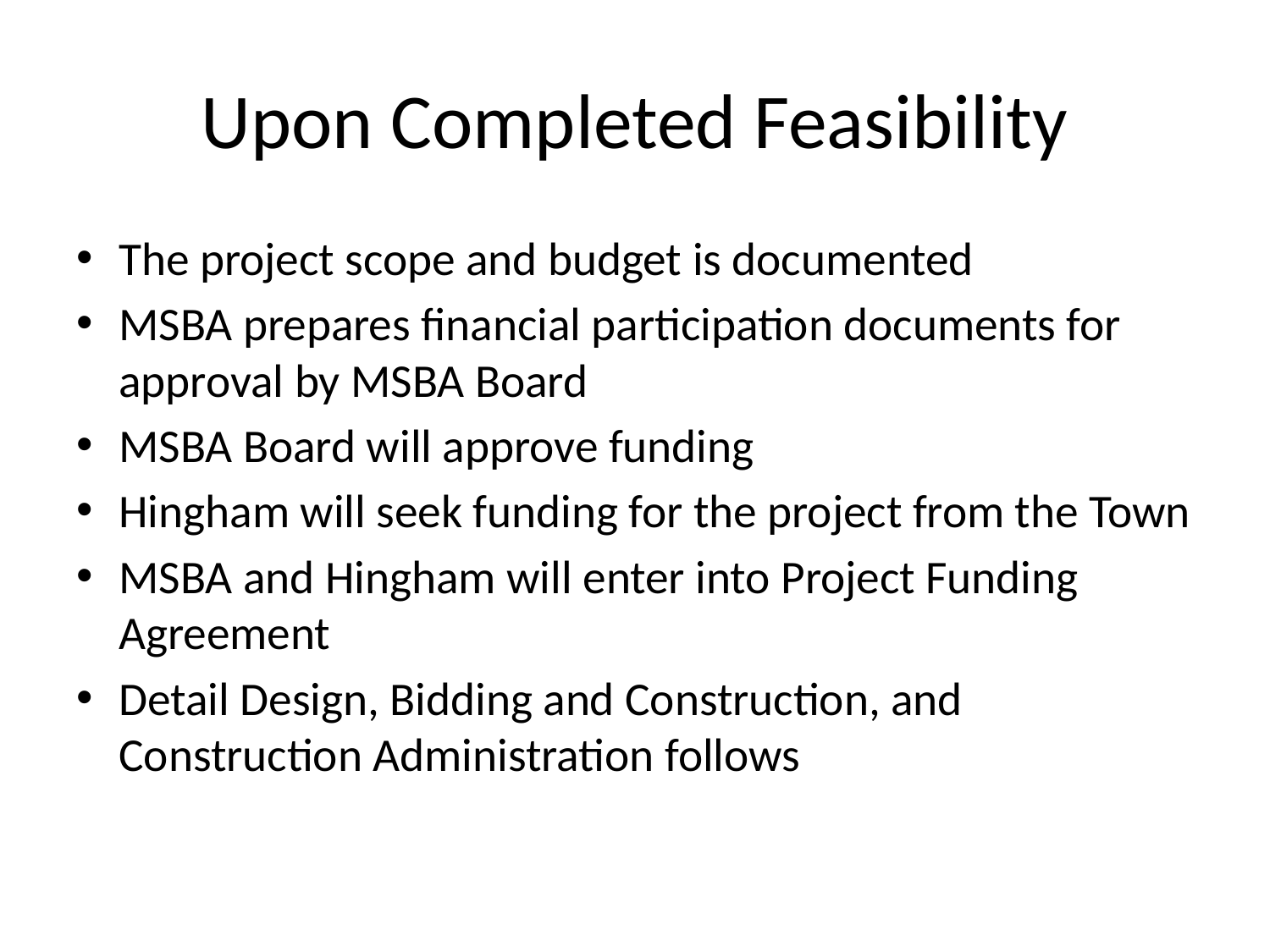

# Upon Completed Feasibility
The project scope and budget is documented
MSBA prepares financial participation documents for approval by MSBA Board
MSBA Board will approve funding
Hingham will seek funding for the project from the Town
MSBA and Hingham will enter into Project Funding Agreement
Detail Design, Bidding and Construction, and Construction Administration follows